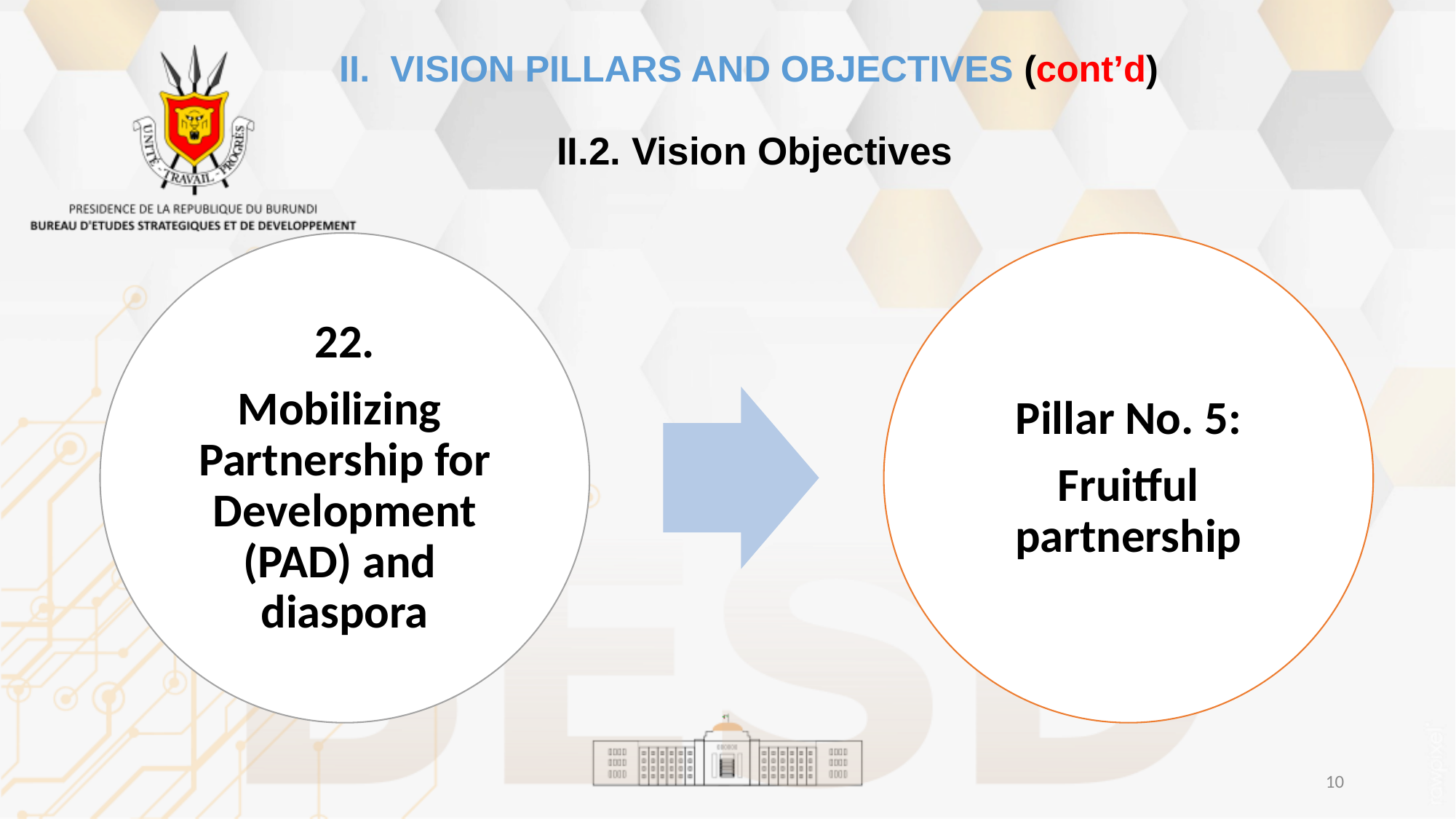

# II.  VISION PILLARS AND OBJECTIVES (cont’d)
II.2. Vision Objectives
22.
Mobilizing  Partnership for Development (PAD) and  diaspora

Pillar No. 5:
Fruitful partnership
10